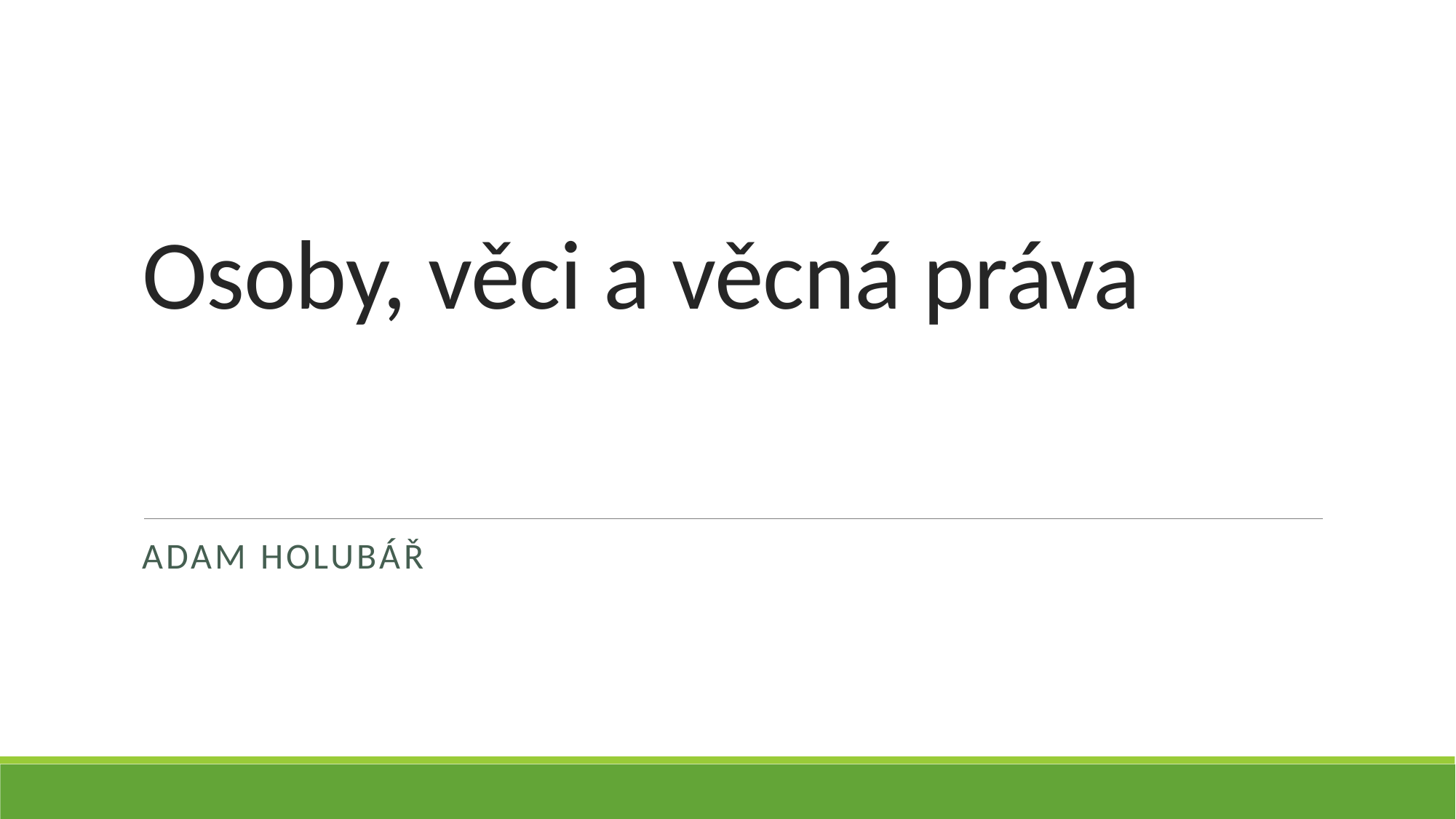

# Osoby, věci a věcná práva
Adam Holubář